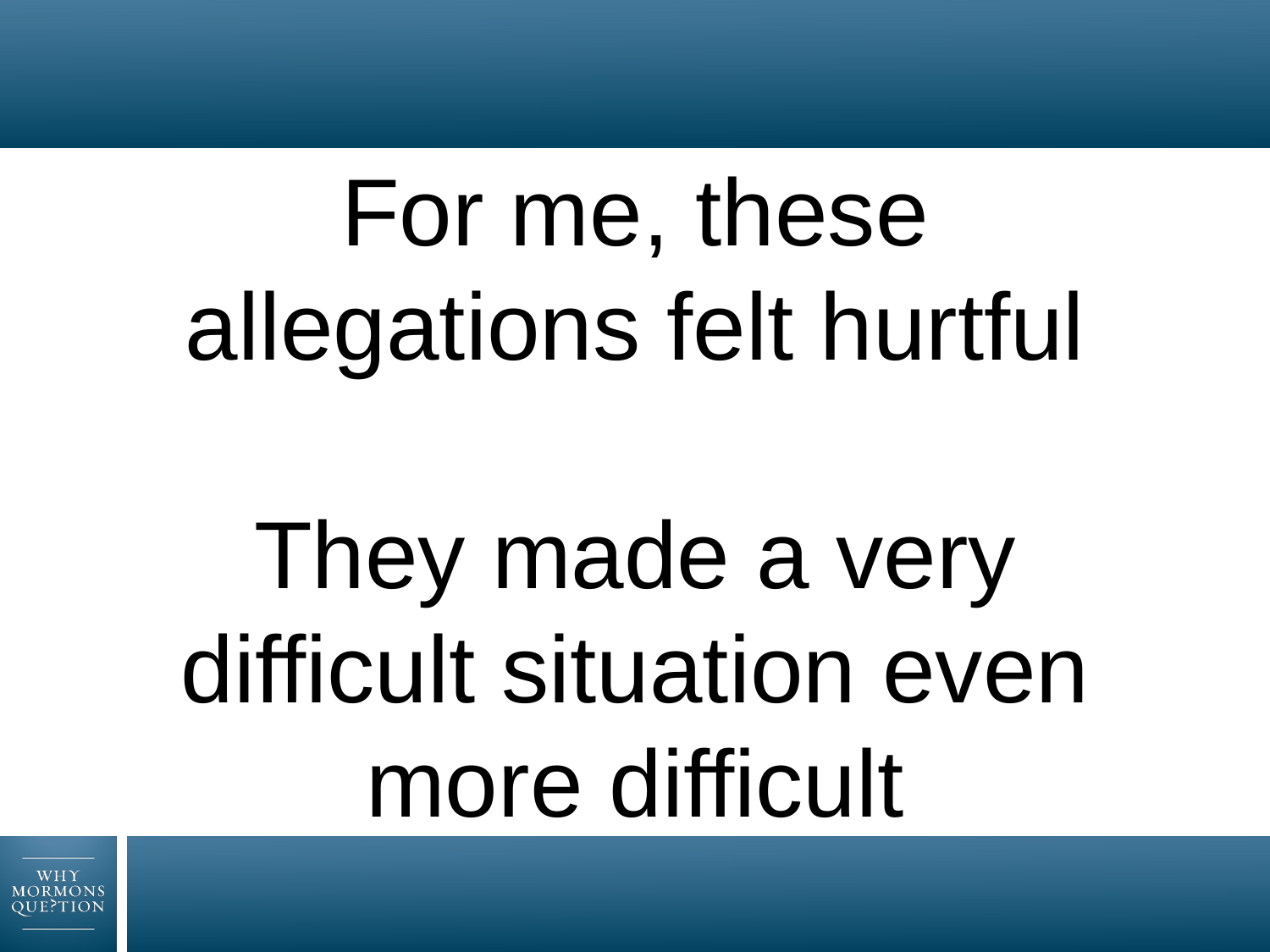

# For me, these allegations felt hurtful They made a very difficult situation even more difficult